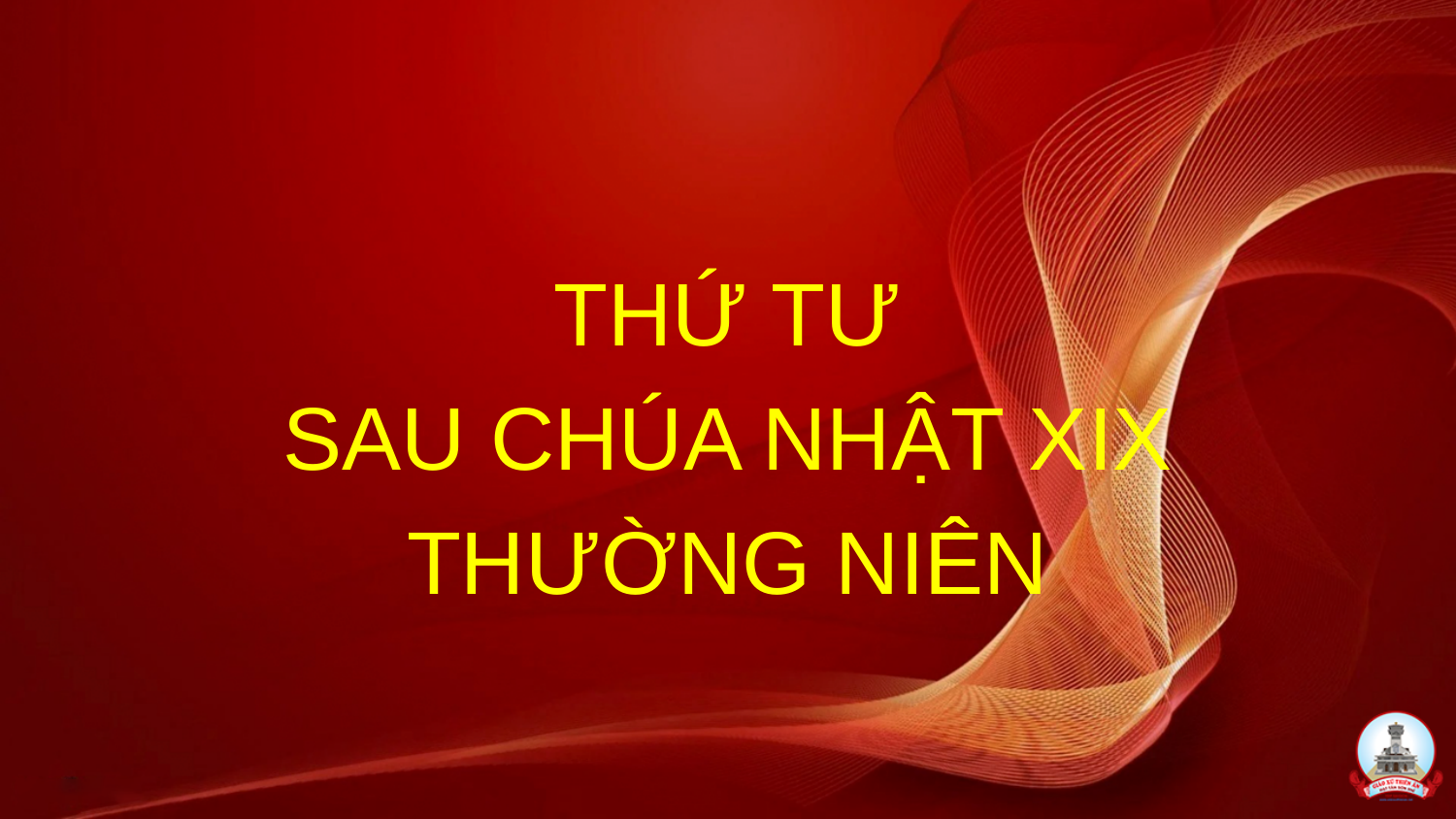

THỨ TƯ
SAU CHÚA NHẬT XIX
THƯỜNG NIÊN